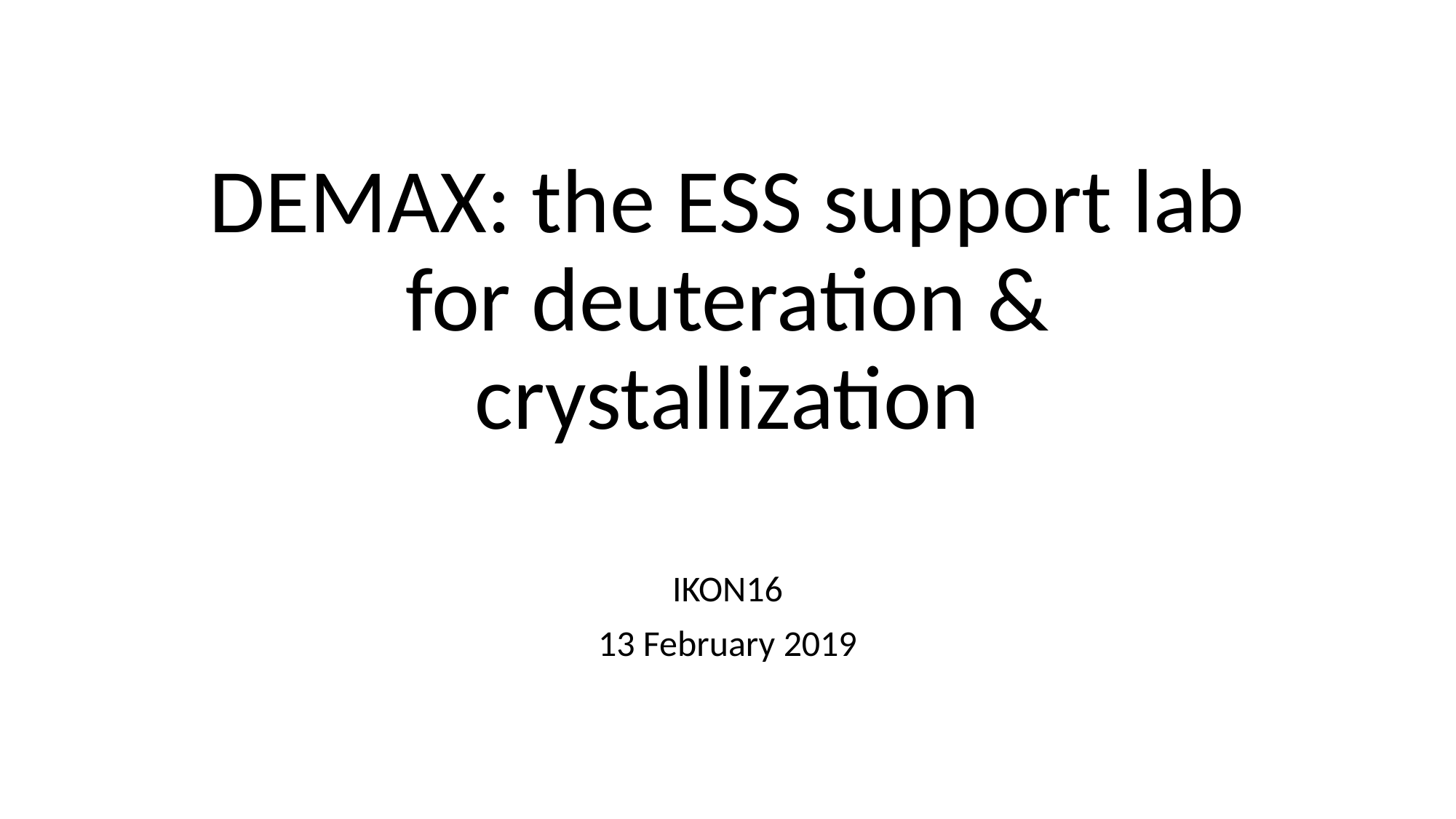

# DEMAX: the ESS support lab for deuteration & crystallization
IKON16
13 February 2019